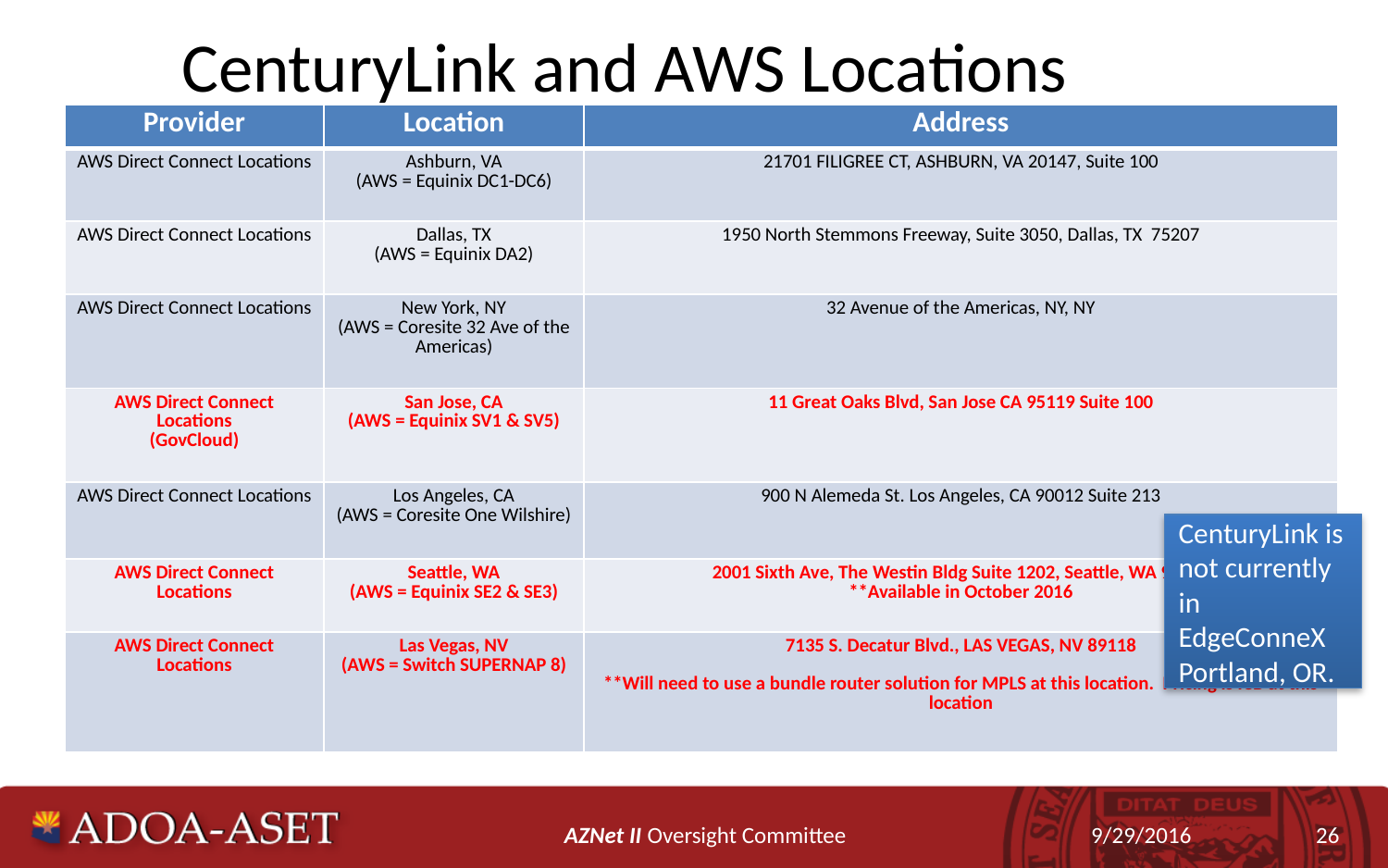

CenturyLink and AWS Locations
| Provider | Location | Address |
| --- | --- | --- |
| AWS Direct Connect Locations | Ashburn, VA (AWS = Equinix DC1-DC6) | 21701 FILIGREE CT, ASHBURN, VA 20147, Suite 100 |
| AWS Direct Connect Locations | Dallas, TX (AWS = Equinix DA2) | 1950 North Stemmons Freeway, Suite 3050, Dallas, TX 75207 |
| AWS Direct Connect Locations | New York, NY (AWS = Coresite 32 Ave of the Americas) | 32 Avenue of the Americas, NY, NY |
| AWS Direct Connect Locations (GovCloud) | San Jose, CA (AWS = Equinix SV1 & SV5) | 11 Great Oaks Blvd, San Jose CA 95119 Suite 100 |
| AWS Direct Connect Locations | Los Angeles, CA (AWS = Coresite One Wilshire) | 900 N Alemeda St. Los Angeles, CA 90012 Suite 213 |
| AWS Direct Connect Locations | Seattle, WA (AWS = Equinix SE2 & SE3) | 2001 Sixth Ave, The Westin Bldg Suite 1202, Seattle, WA 98121 \*\*Available in October 2016 |
| AWS Direct Connect Locations | Las Vegas, NV (AWS = Switch SUPERNAP 8) | 7135 S. Decatur Blvd., LAS VEGAS, NV 89118 \*\*Will need to use a bundle router solution for MPLS at this location. Pricing is ICB at this location |
CenturyLink is not currently in EdgeConneX Portland, OR.
AZNet II Oversight Committee
9/29/2016
26